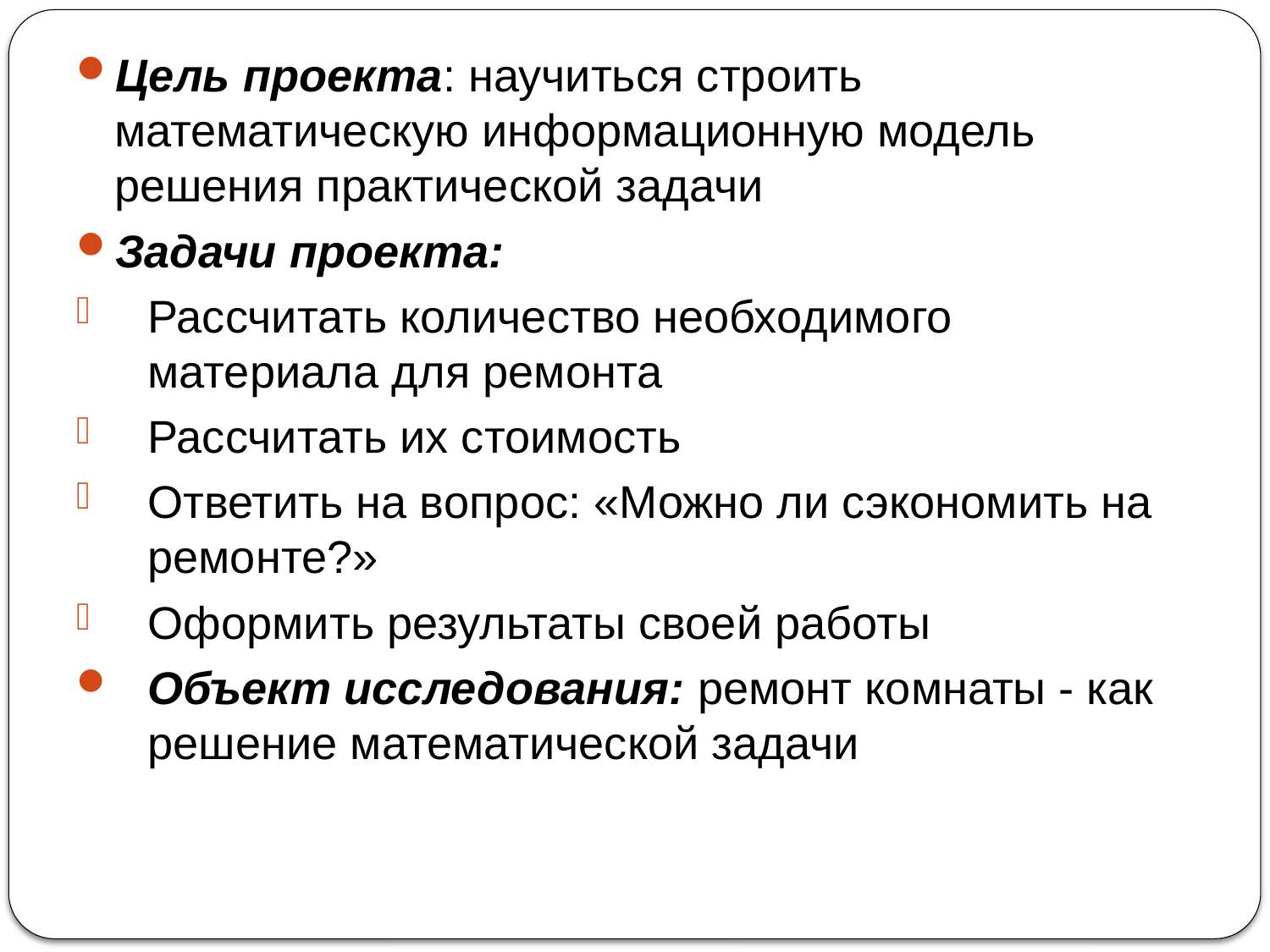

Цель проекта: научиться строить математическую информационную модель решения практической задачи
Задачи проекта:
Рассчитать количество необходимого материала для ремонта
Рассчитать их стоимость
Ответить на вопрос: «Можно ли сэкономить на ремонте?»
Оформить результаты своей работы
Объект исследования: ремонт комнаты - как решение математической задачи